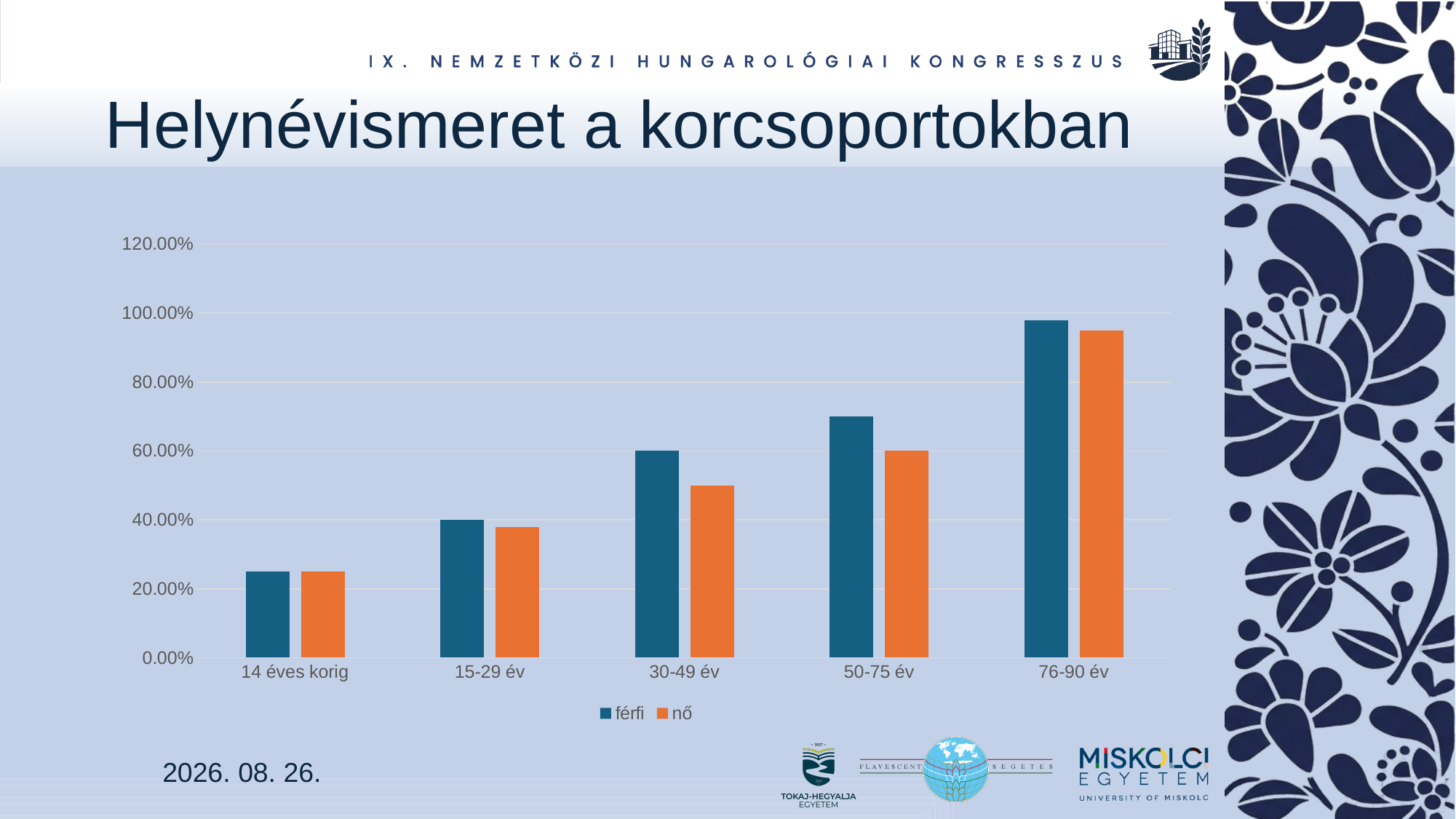

# Helynévismeret a korcsoportokban

### Chart

| Category | férfi | nő |
|---|---|---|
| 14 éves korig | 0.25 | 0.25 |
| 15-29 év | 0.4 | 0.38 |
| 30-49 év | 0.6 | 0.5 |
| 50-75 év | 0.7 | 0.6 |
| 76-90 év | 0.98 | 0.95 |
2026. 08. 26.